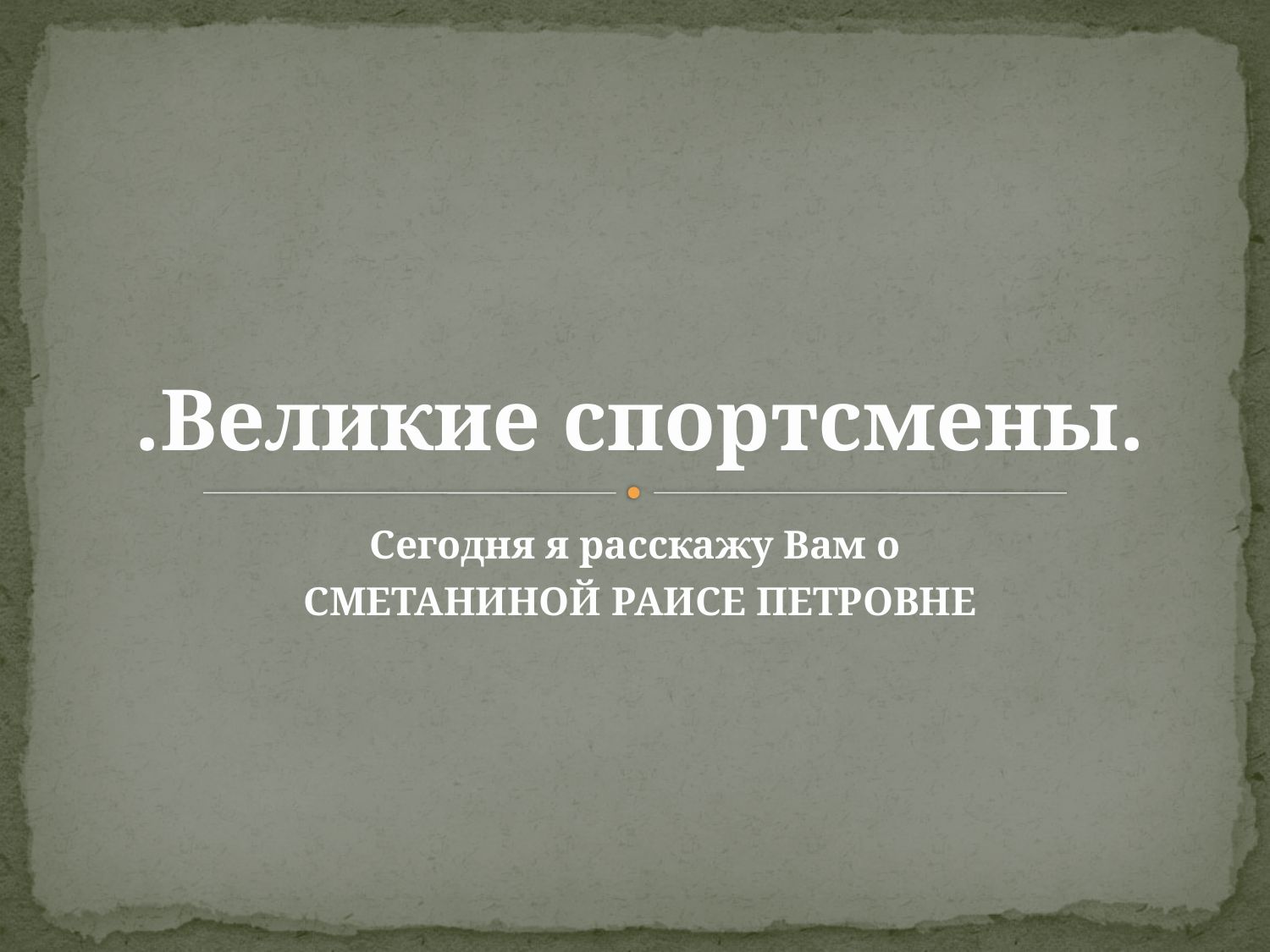

# .Великие спортсмены.
Сегодня я расскажу Вам о
СМЕТАНИНОЙ РАИСЕ ПЕТРОВНЕ